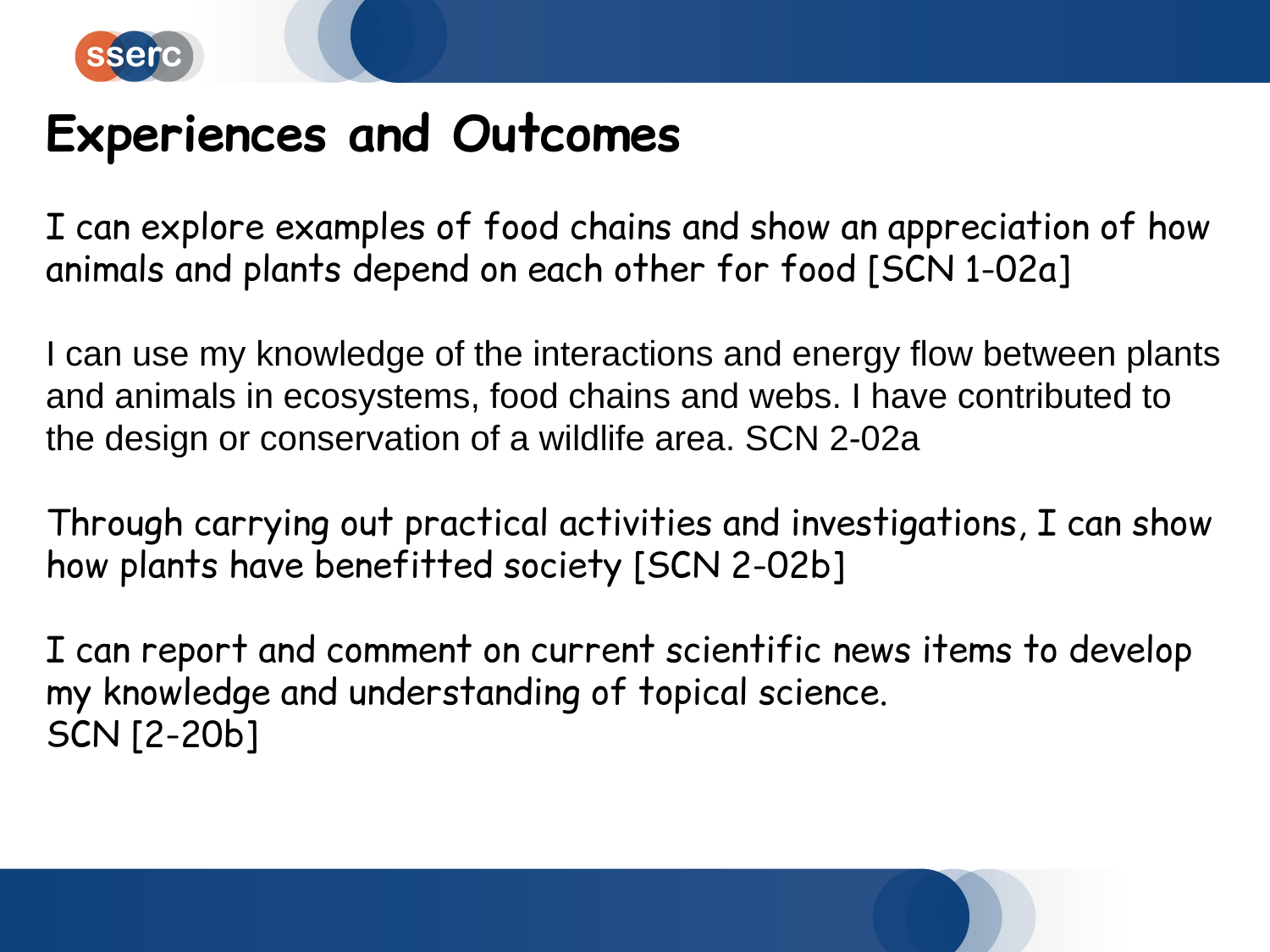

Experiences and Outcomes

I can explore examples of food chains and show an appreciation of how animals and plants depend on each other for food [SCN 1-02a]

I can use my knowledge of the interactions and energy flow between plants and animals in ecosystems, food chains and webs. I have contributed to the design or conservation of a wildlife area. SCN 2-02a

Through carrying out practical activities and investigations, I can show how plants have benefitted society [SCN 2-02b]

I can report and comment on current scientific news items to develop my knowledge and understanding of topical science.
SCN [2-20b]